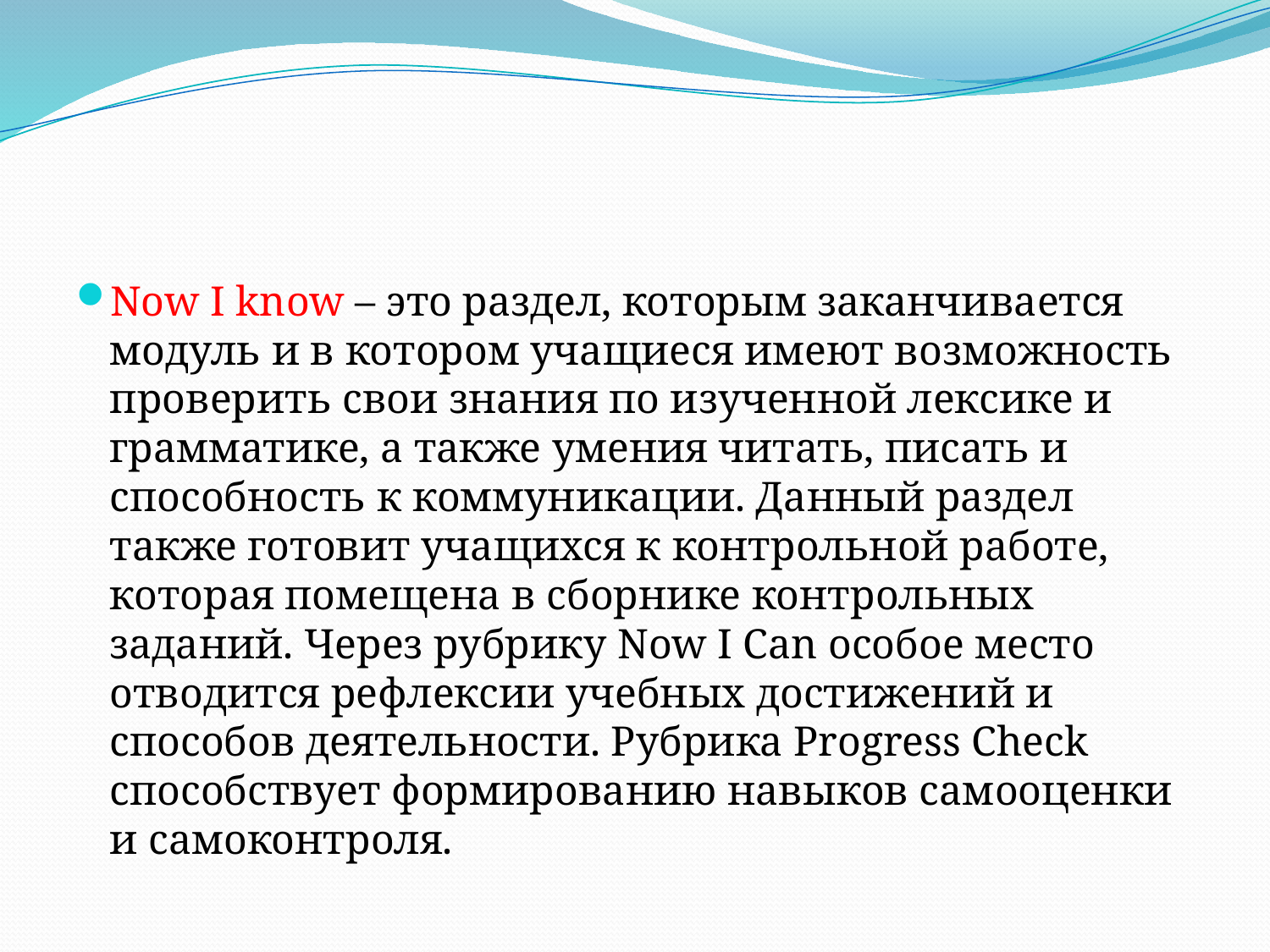

#
Now I know – это раздел, которым заканчивается модуль и в котором учащиеся имеют возможность проверить свои знания по изученной лексике и грамматике, а также умения читать, писать и способность к коммуникации. Данный раздел также готовит учащихся к контрольной работе, которая помещена в сборнике контрольных заданий. Через рубрику Now I Can особое место отводится рефлексии учебных достижений и способов деятельности. Рубрика Progress Check способствует формированию навыков самооценки и самоконтроля.